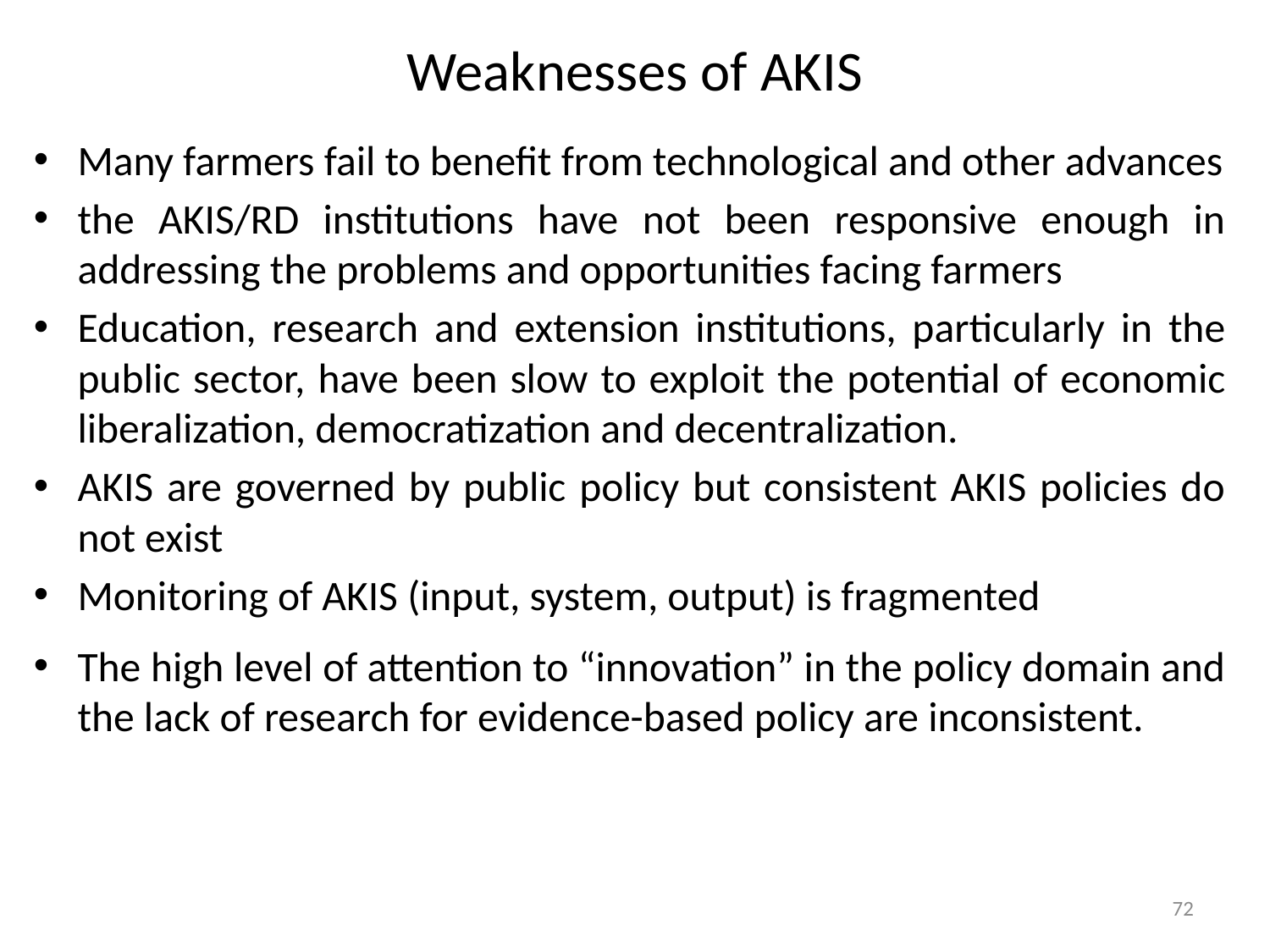

# Weaknesses of AKIS
Many farmers fail to benefit from technological and other advances
the AKIS/RD institutions have not been responsive enough in addressing the problems and opportunities facing farmers
Education, research and extension institutions, particularly in the public sector, have been slow to exploit the potential of economic liberalization, democratization and decentralization.
AKIS are governed by public policy but consistent AKIS policies do not exist
Monitoring of AKIS (input, system, output) is fragmented
The high level of attention to “innovation” in the policy domain and the lack of research for evidence-based policy are inconsistent.

72